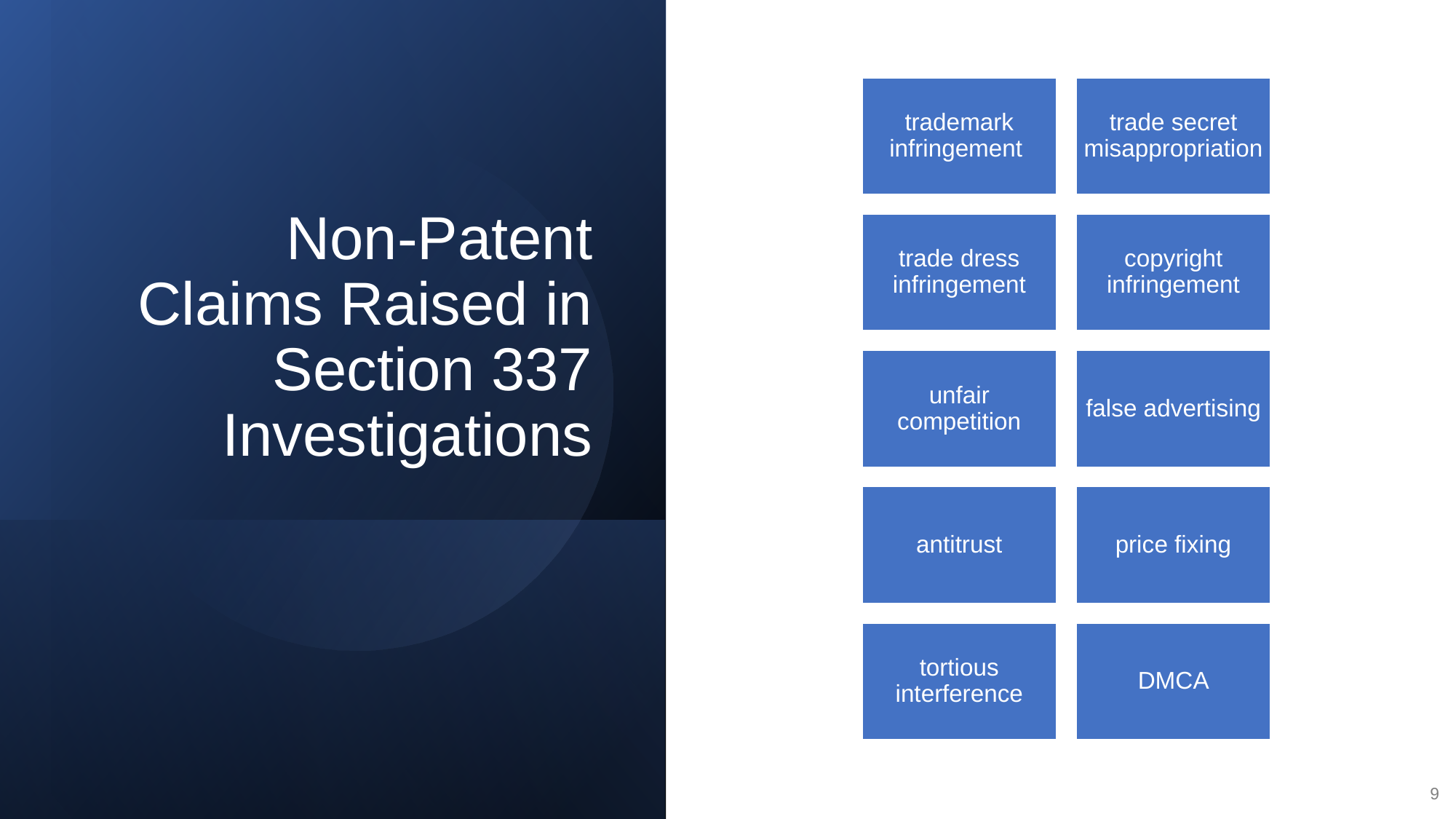

# Non-Patent Claims Raised in Section 337 Investigations

trademark infringement
trade secret misappropriation
trade dress infringement
copyright infringement
unfair competition
false advertising
antitrust
price fixing
tortious interference
DMCA

9